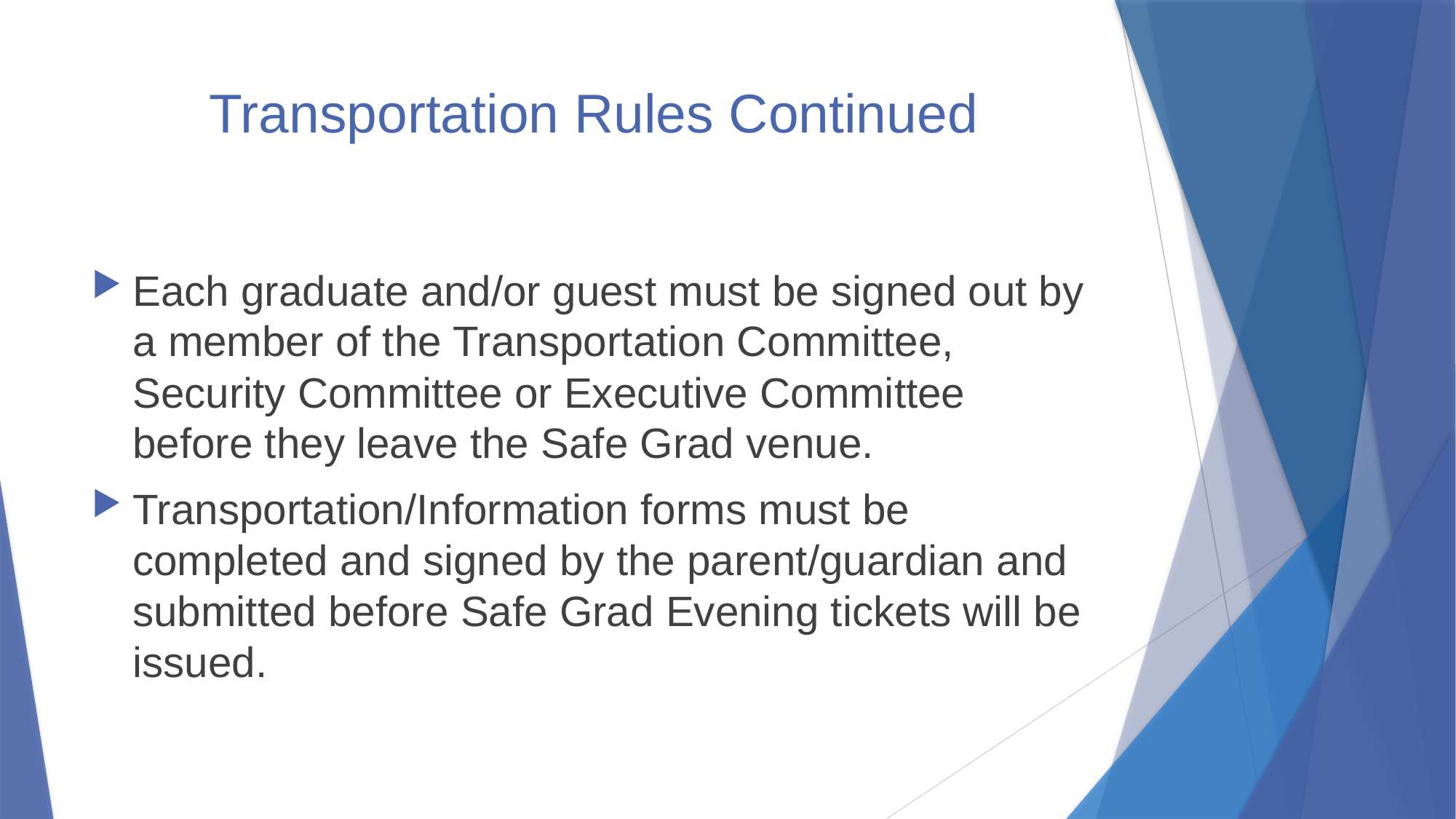

# Transportation Rules Continued
Each graduate and/or guest must be signed out by a member of the Transportation Committee, Security Committee or Executive Committee before they leave the Safe Grad venue.
Transportation/Information forms must be completed and signed by the parent/guardian and submitted before Safe Grad Evening tickets will be issued.